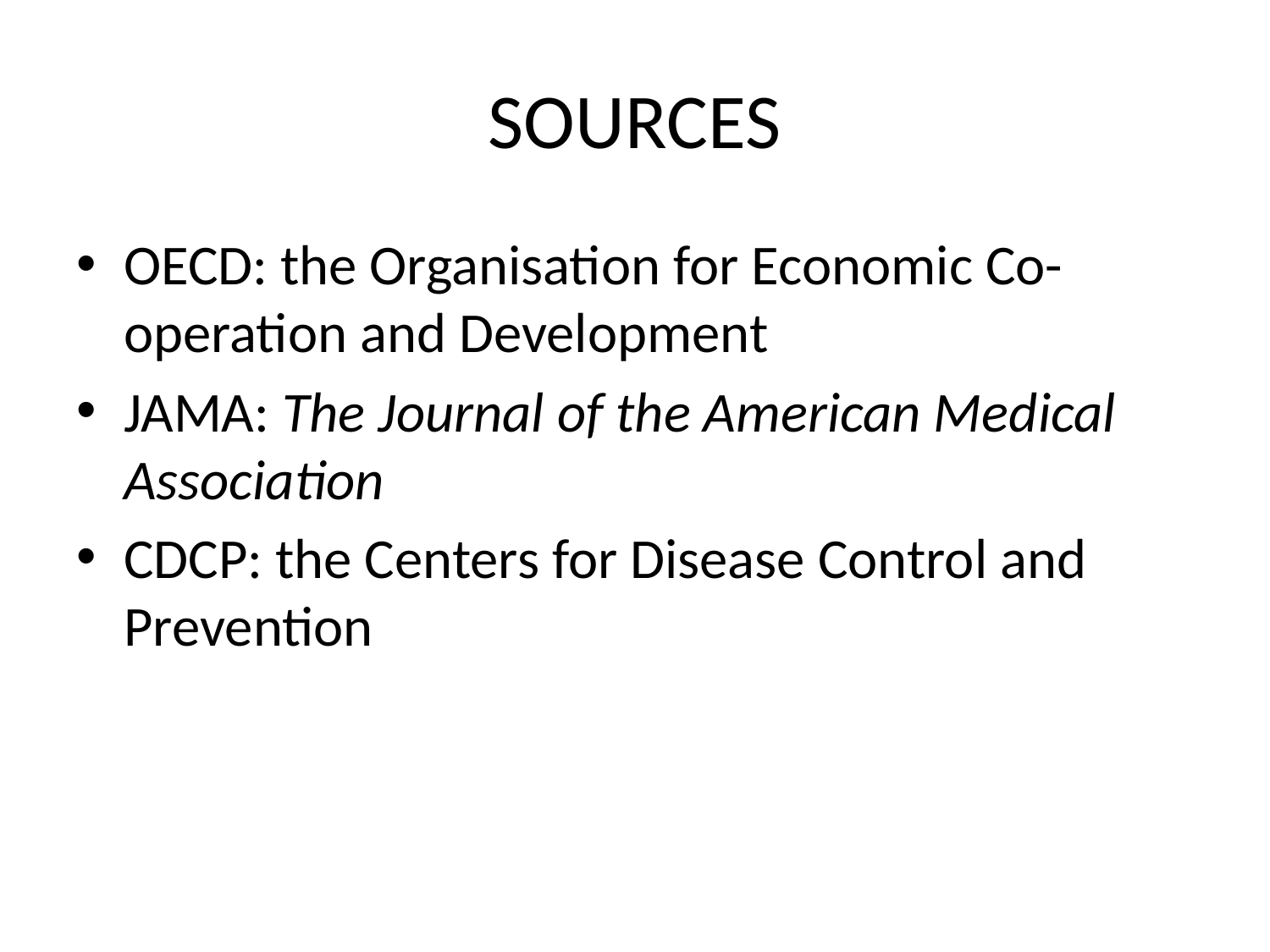

# SOURCES
OECD: the Organisation for Economic Co-operation and Development
JAMA: The Journal of the American Medical Association
CDCP: the Centers for Disease Control and Prevention